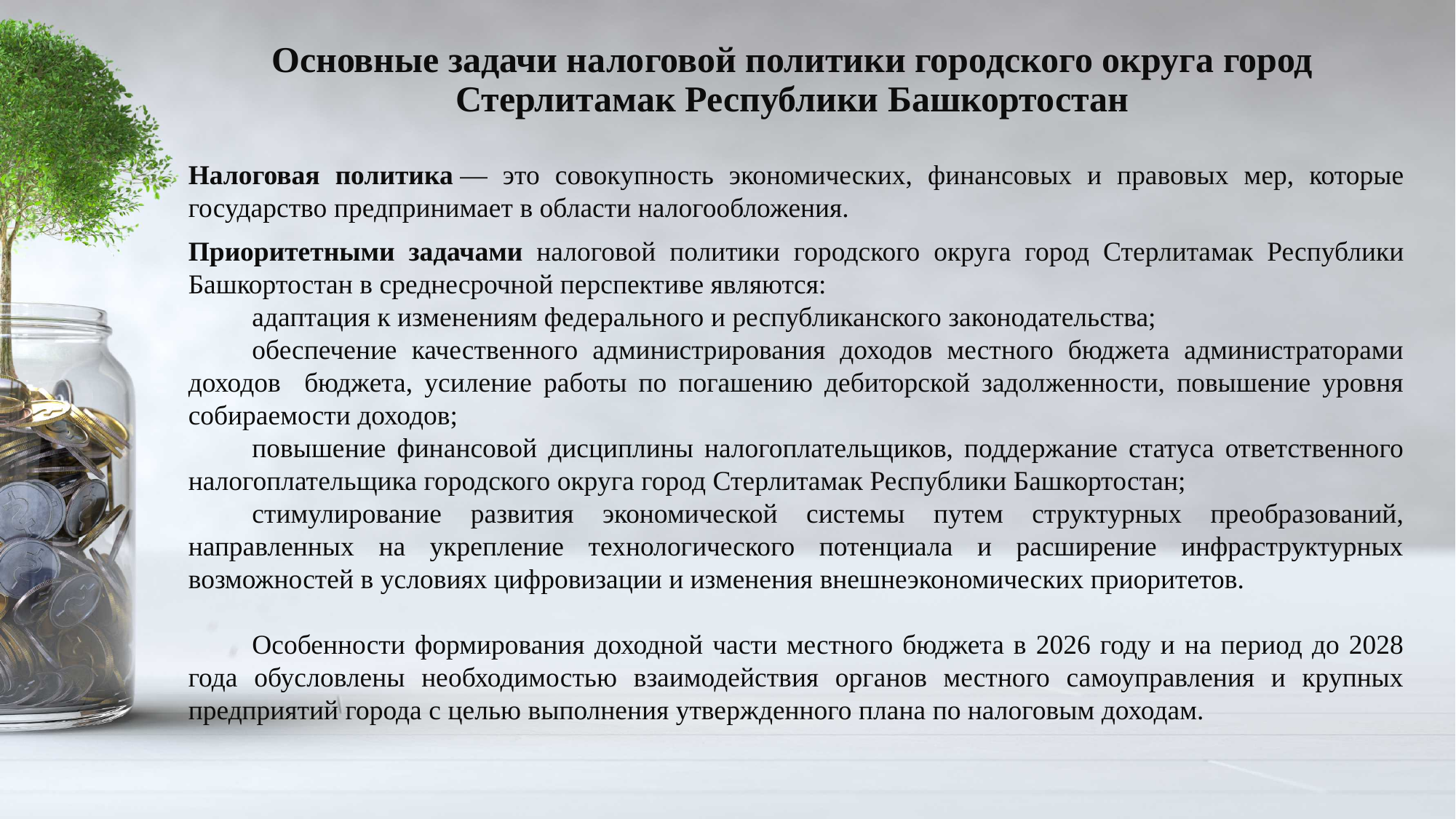

# Основные задачи налоговой политики городского округа город Стерлитамак Республики Башкортостан
Налоговая политика — это совокупность экономических, финансовых и правовых мер, которые государство предпринимает в области налогообложения.

Приоритетными задачами налоговой политики городского округа город Стерлитамак Республики Башкортостан в среднесрочной перспективе являются:
адаптация к изменениям федерального и республиканского законодательства;
обеспечение качественного администрирования доходов местного бюджета администраторами доходов  бюджета, усиление работы по погашению дебиторской задолженности, повышение уровня собираемости доходов;
повышение финансовой дисциплины налогоплательщиков, поддержание статуса ответственного налогоплательщика городского округа город Стерлитамак Республики Башкортостан;
стимулирование развития экономической системы путем структурных преобразований, направленных на укрепление технологического потенциала и расширение инфраструктурных возможностей в условиях цифровизации и изменения внешнеэкономических приоритетов.

Особенности формирования доходной части местного бюджета в 2026 году и на период до 2028 года обусловлены необходимостью взаимодействия органов местного самоуправления и крупных предприятий города с целью выполнения утвержденного плана по налоговым доходам.